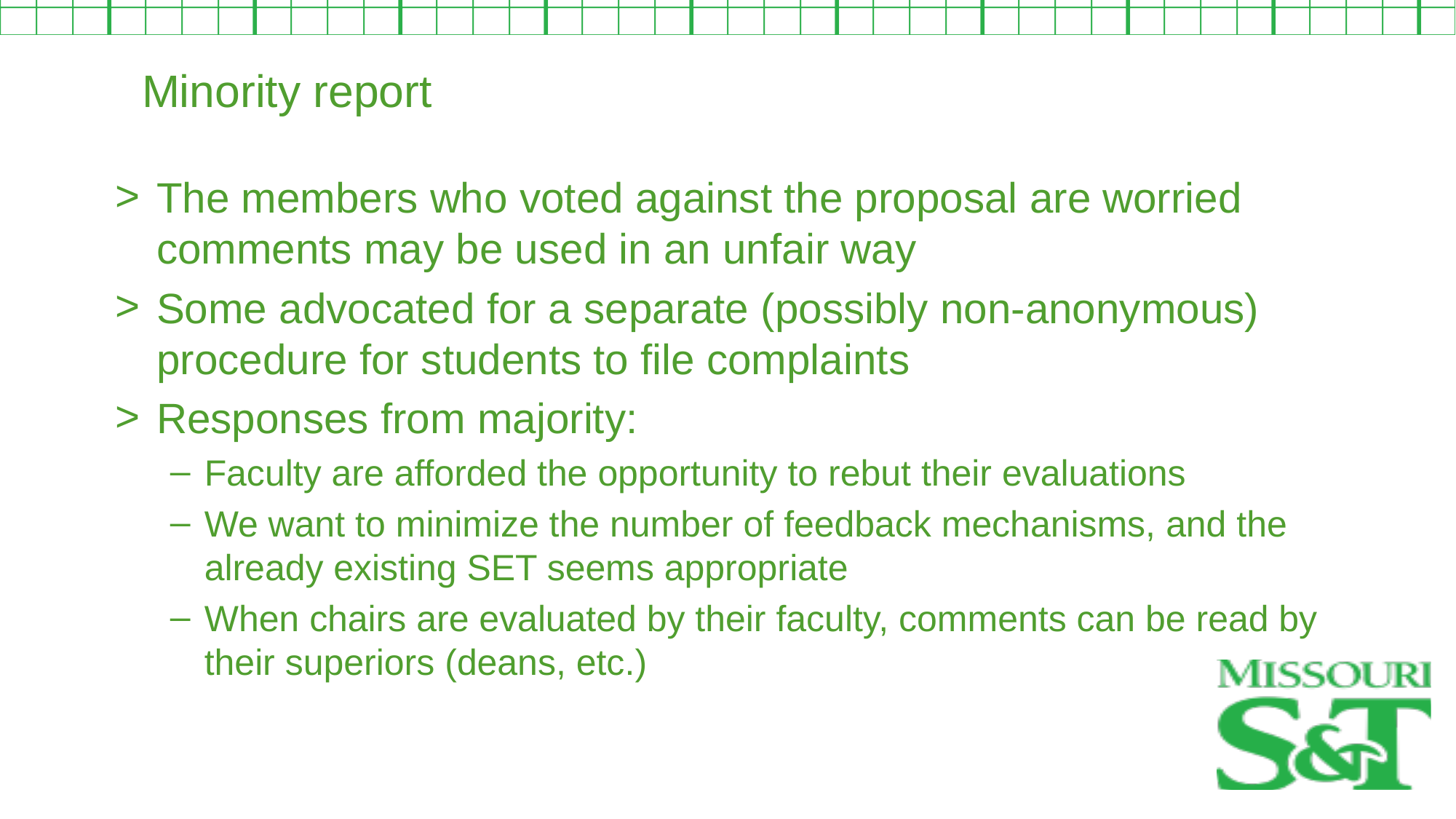

Minority report
The members who voted against the proposal are worried comments may be used in an unfair way
Some advocated for a separate (possibly non-anonymous) procedure for students to file complaints
Responses from majority:
Faculty are afforded the opportunity to rebut their evaluations
We want to minimize the number of feedback mechanisms, and the already existing SET seems appropriate
When chairs are evaluated by their faculty, comments can be read by their superiors (deans, etc.)